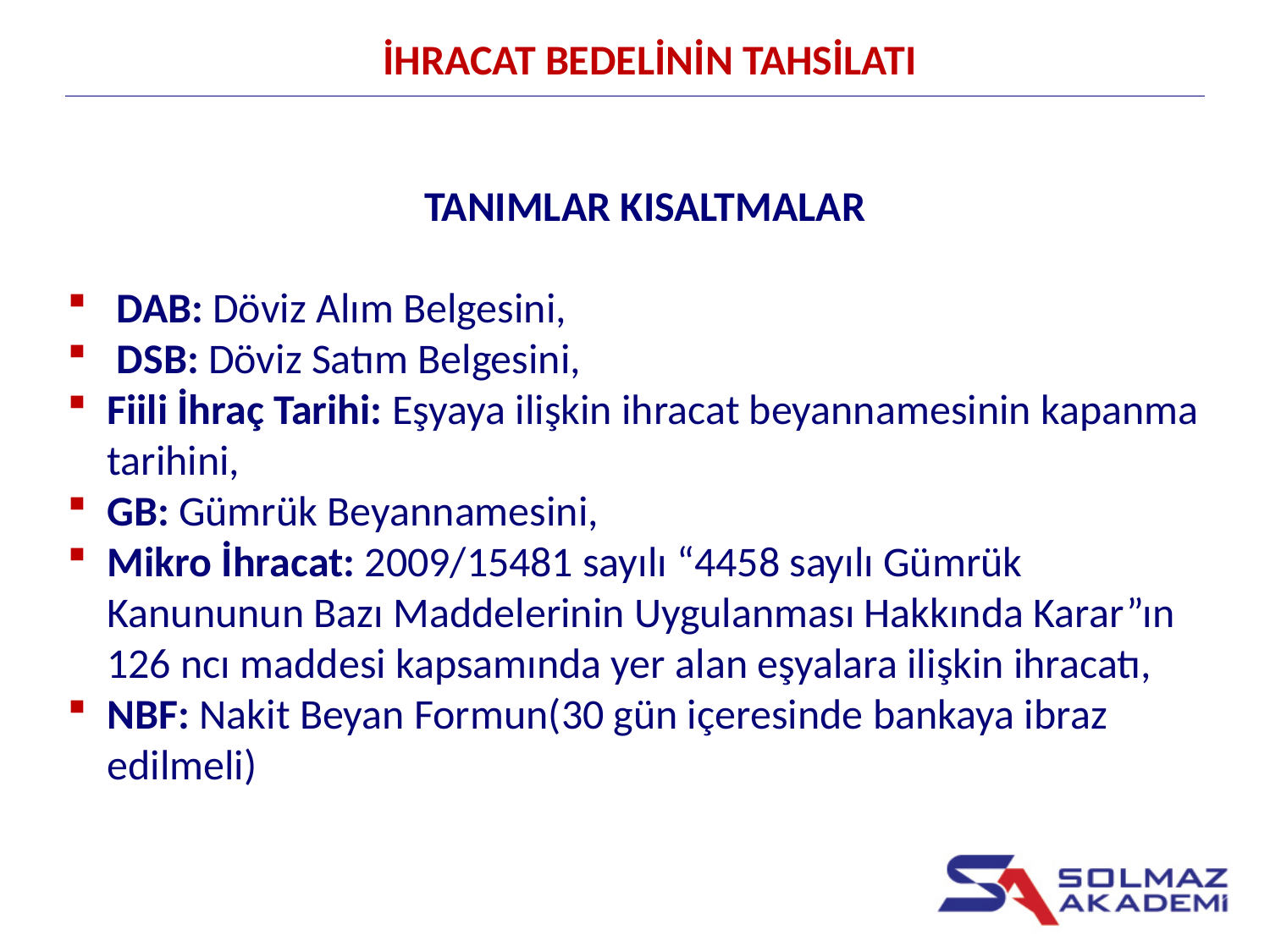

İHRACAT BEDELİNİN TAHSİLATI

TANIMLAR KISALTMALAR

 DAB: Döviz Alım Belgesini,
 DSB: Döviz Satım Belgesini,
Fiili İhraç Tarihi: Eşyaya ilişkin ihracat beyannamesinin kapanma tarihini,
GB: Gümrük Beyannamesini,
Mikro İhracat: 2009/15481 sayılı “4458 sayılı Gümrük Kanununun Bazı Maddelerinin Uygulanması Hakkında Karar”ın 126 ncı maddesi kapsamında yer alan eşyalara ilişkin ihracatı,
NBF: Nakit Beyan Formun(30 gün içeresinde bankaya ibraz edilmeli)